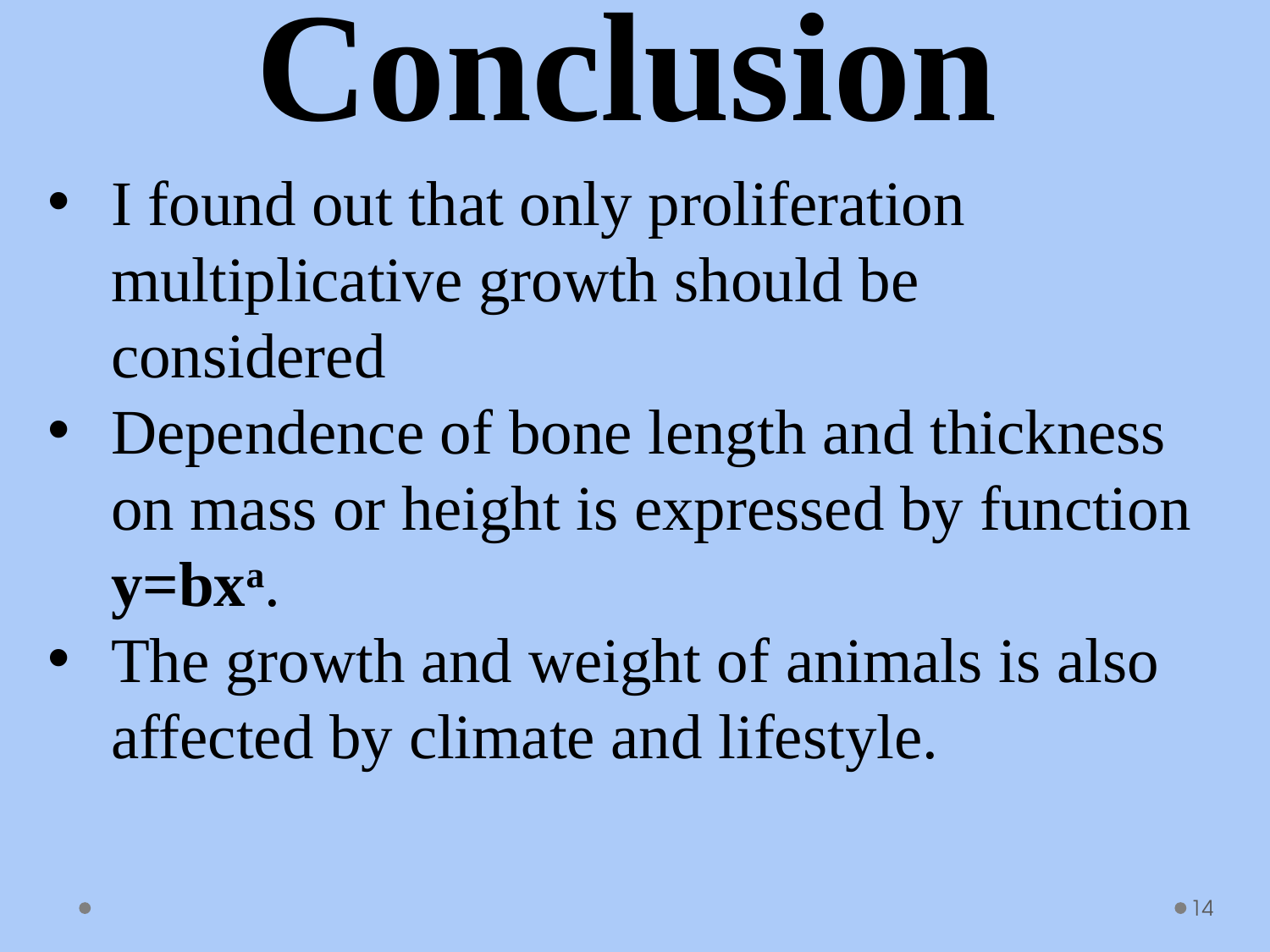

# Conclusion
I found out that only proliferation multiplicative growth should be considered
Dependence of bone length and thickness on mass or height is expressed by function y=bxa.
The growth and weight of animals is also affected by climate and lifestyle.

14